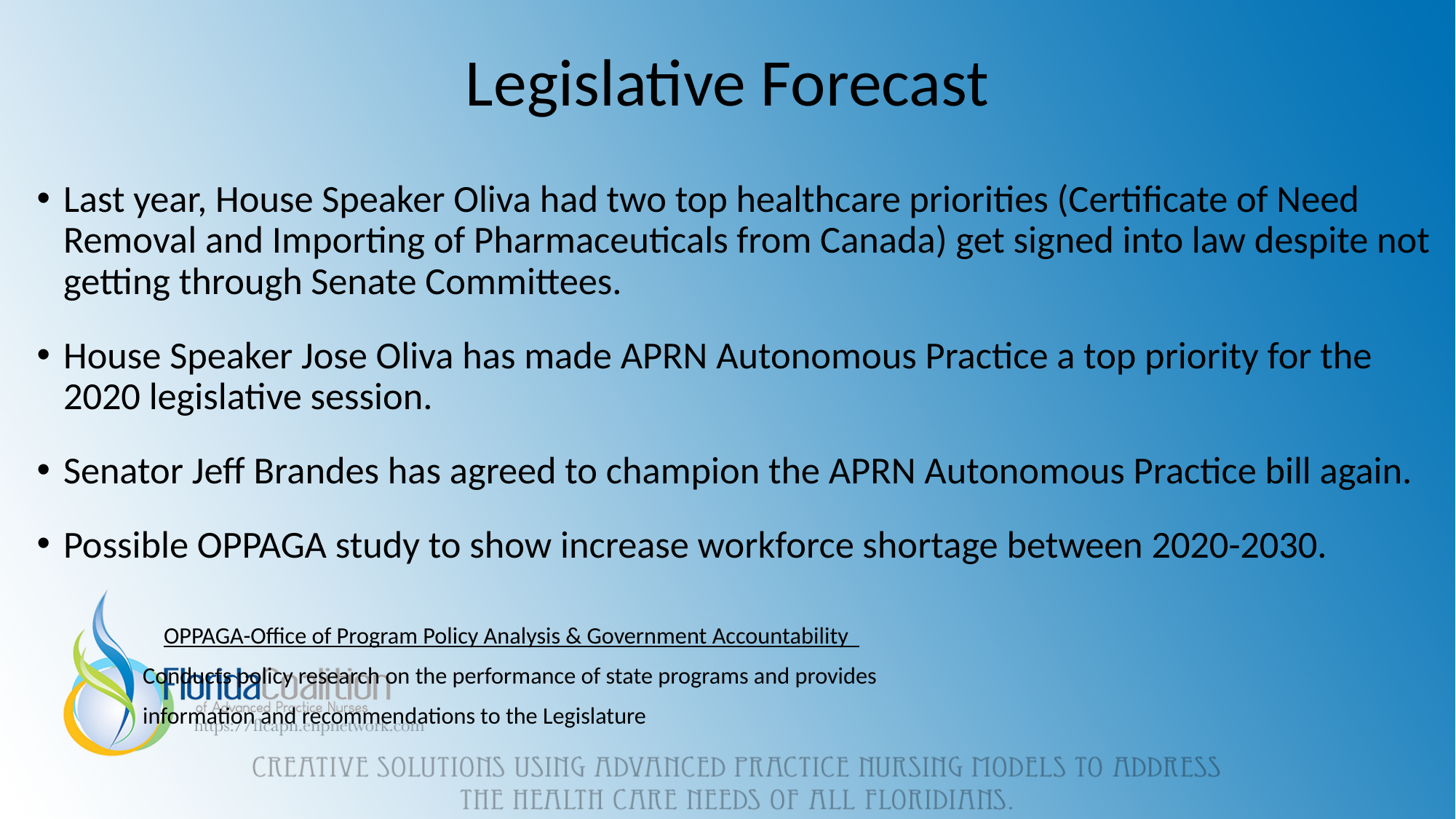

# Legislative Forecast
Last year, House Speaker Oliva had two top healthcare priorities (Certificate of Need Removal and Importing of Pharmaceuticals from Canada) get signed into law despite not getting through Senate Committees.

House Speaker Jose Oliva has made APRN Autonomous Practice a top priority for the 2020 legislative session.

Senator Jeff Brandes has agreed to champion the APRN Autonomous Practice bill again.

Possible OPPAGA study to show increase workforce shortage between 2020-2030.

					    OPPAGA-Office of Program Policy Analysis & Government Accountability
					Conducts policy research on the performance of state programs and provides
						information and recommendations to the Legislature